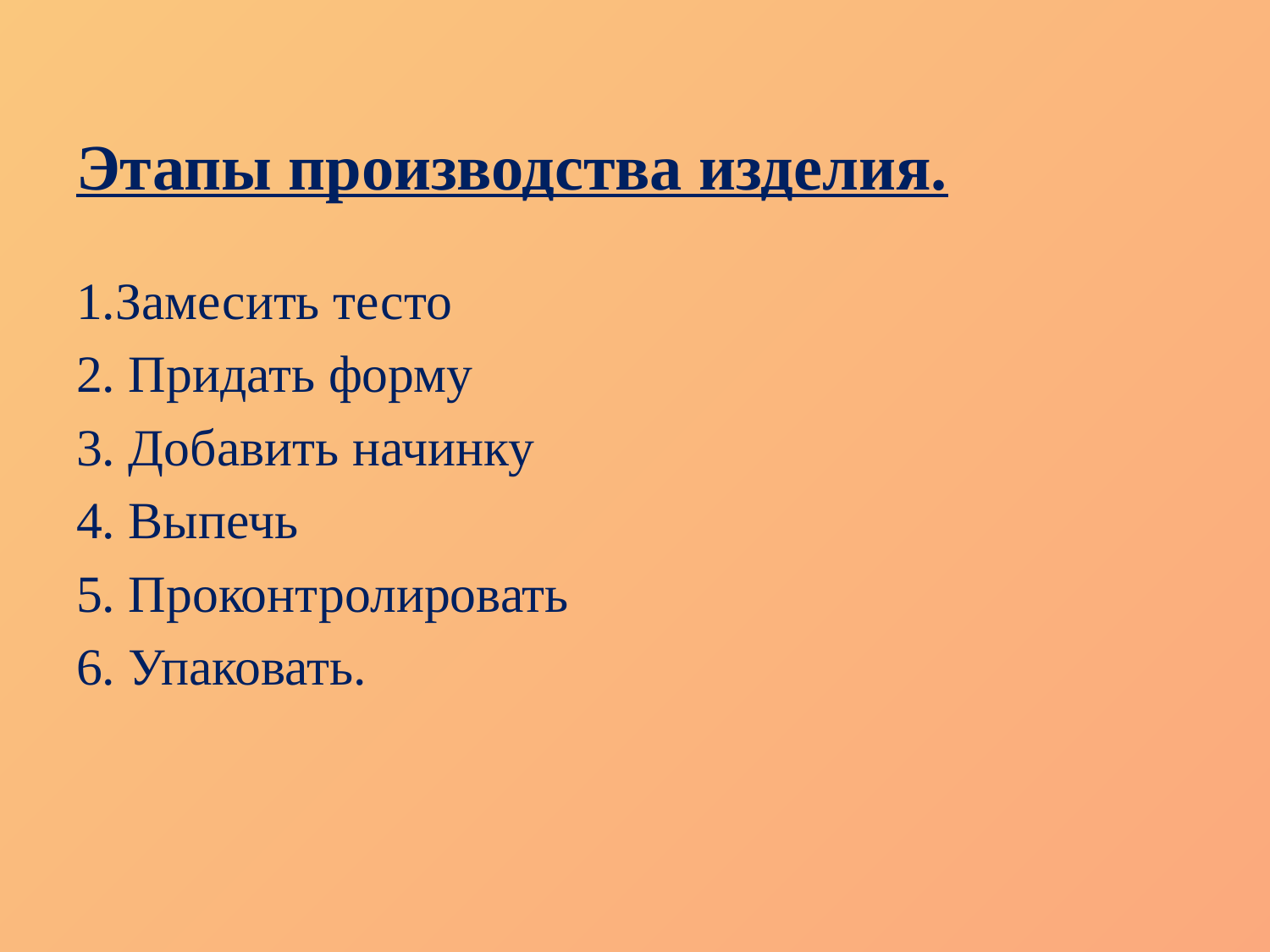

Этапы производства изделия.

1.Замесить тесто
2. Придать форму
3. Добавить начинку
4. Выпечь
5. Проконтролировать
6. Упаковать.